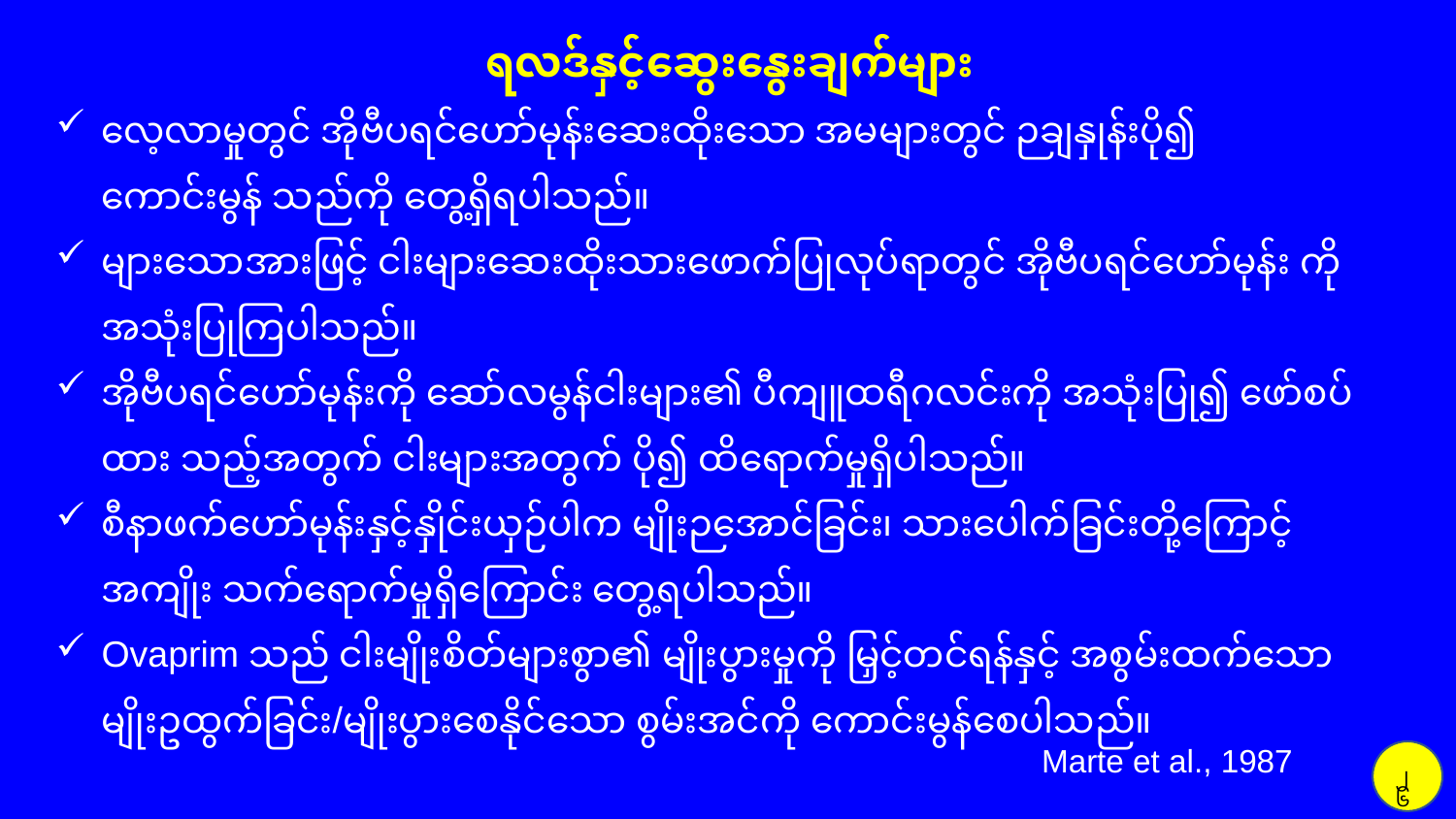

ရလဒ်နှင့်ဆွေးနွေးချက်များ
‌လေ့လာမှုတွင် အိုဗီပရင်ဟော်မုန်းဆေးထိုးသော အမများတွင် ဉချနှုန်းပို၍ ကောင်းမွန် သည်ကို တွေ့ရှိရပါသည်။
များသောအားဖြင့် ငါးများဆေးထိုးသားဖောက်ပြုလုပ်ရာတွင် အိုဗီပရင်ဟော်မုန်း ကို အသုံးပြုကြပါသည်။
အိုဗီပရင်ဟော်မုန်းကို ဆော်လမွန်ငါးများ၏ ပီကျူထရီဂလင်းကို အသုံးပြု၍ ဖော်စပ်ထား သည့်အတွက် ငါးများအတွက် ပို၍ ထိရောက်မှုရှိပါသည်။
စီနာဖက်ဟော်မုန်းနှင့်နှိုင်းယှဉ်ပါက မျိုးဉအောင်ခြင်း၊ သားပေါက်ခြင်းတို့ကြောင့် အကျိုး သက်ရောက်မှုရှိကြောင်း တွေ့ရပါသည်။
Ovaprim သည် ငါးမျိုးစိတ်များစွာ၏ မျိုးပွားမှုကို မြှင့်တင်ရန်နှင့် အစွမ်းထက်သော မျိုးဥထွက်ခြင်း/မျိုးပွားစေနိုင်သော စွမ်းအင်ကို ကောင်းမွန်စေပါသည်။
Marte et al., 1987
၂၆